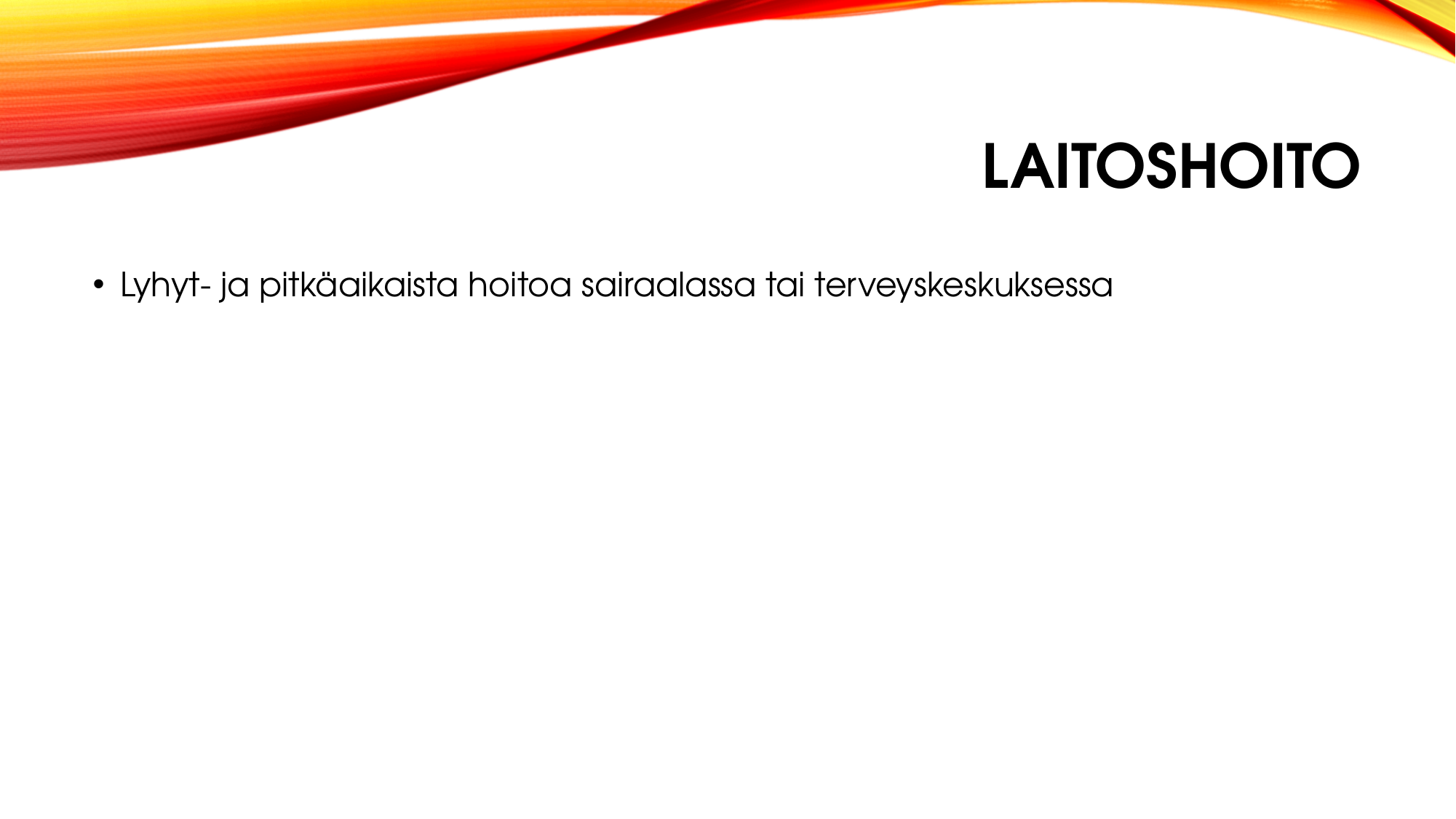

# laitoshoito
Lyhyt- ja pitkäaikaista hoitoa sairaalassa tai terveyskeskuksessa